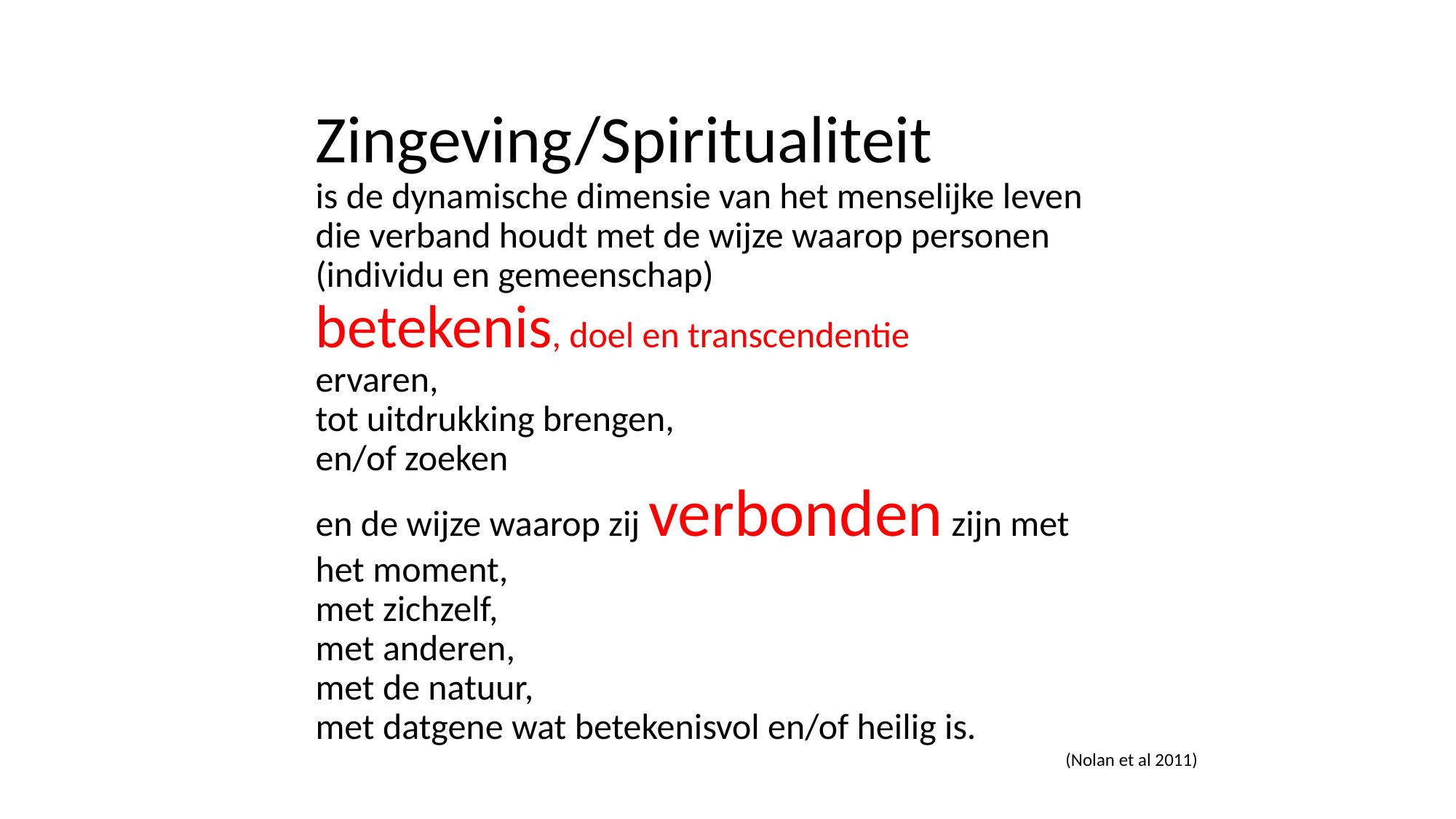

Zingeving/Spiritualiteit
is de dynamische dimensie van het menselijke leven
die verband houdt met de wijze waarop personen
(individu en gemeenschap)
betekenis, doel en transcendentie
ervaren,
tot uitdrukking brengen,
en/of zoeken
en de wijze waarop zij verbonden zijn met
het moment,
met zichzelf,
met anderen,
met de natuur,
met datgene wat betekenisvol en/of heilig is.
(Nolan et al 2011)